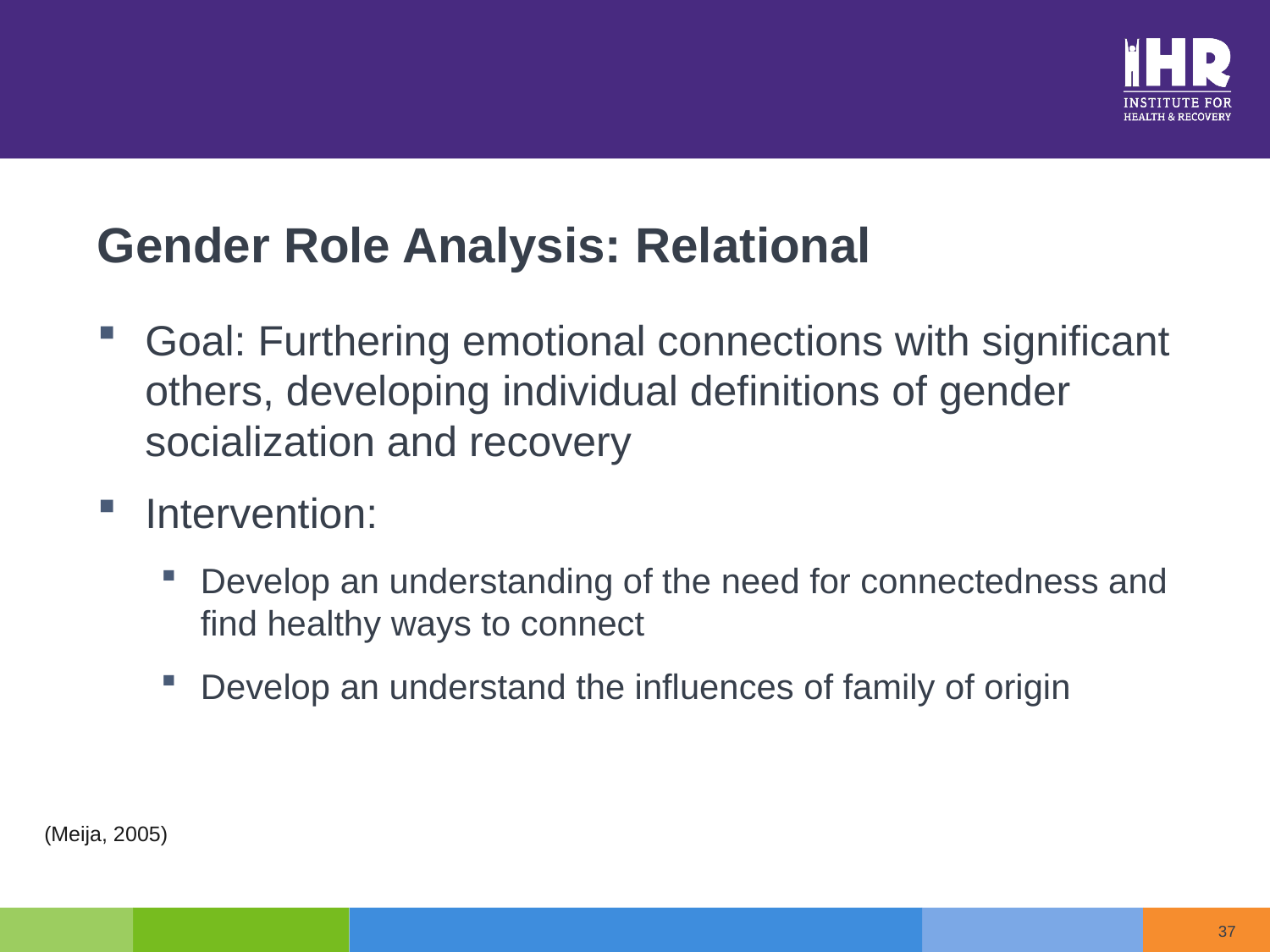

# Gender Role Analysis: Relational
Goal: Furthering emotional connections with significant others, developing individual definitions of gender socialization and recovery
Intervention:
Develop an understanding of the need for connectedness and find healthy ways to connect
Develop an understand the influences of family of origin
(Meija, 2005)
37